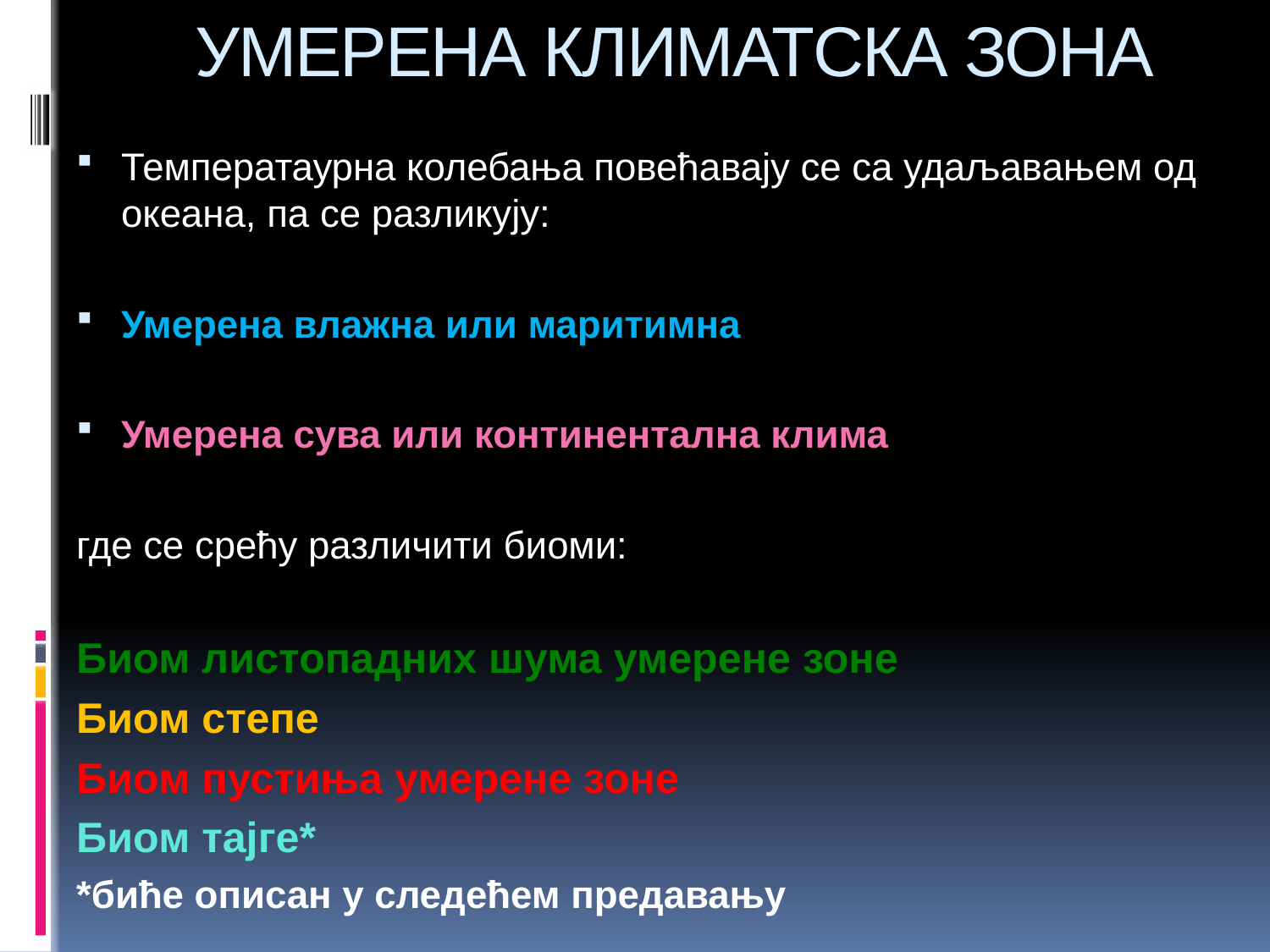

# УМЕРЕНА КЛИМАТСКА ЗОНА
Температаурна колебања повећавају се са удаљавањем од океана, па се разликују:

Умерена влажна или маритимна

Умерена сува или континентална клима

где се срећу различити биоми:

Биом листопадних шума умерене зоне
Биом степе
Биом пустиња умерене зоне
Биом тајге*
*биће описан у следећем предавању